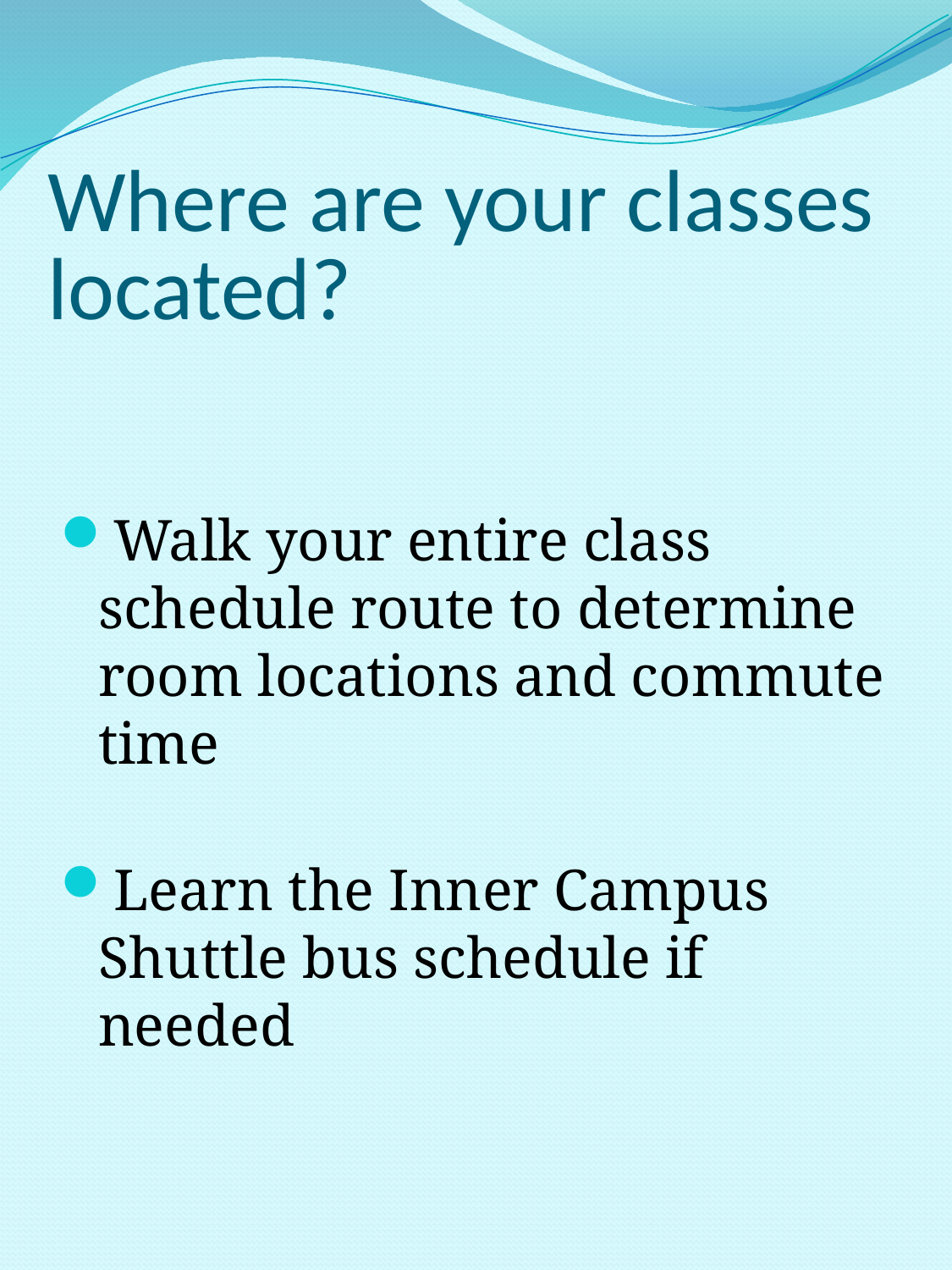

# Where are your classes located?

Walk your entire class schedule route to determine room locations and commute time
Learn the Inner Campus Shuttle bus schedule if needed